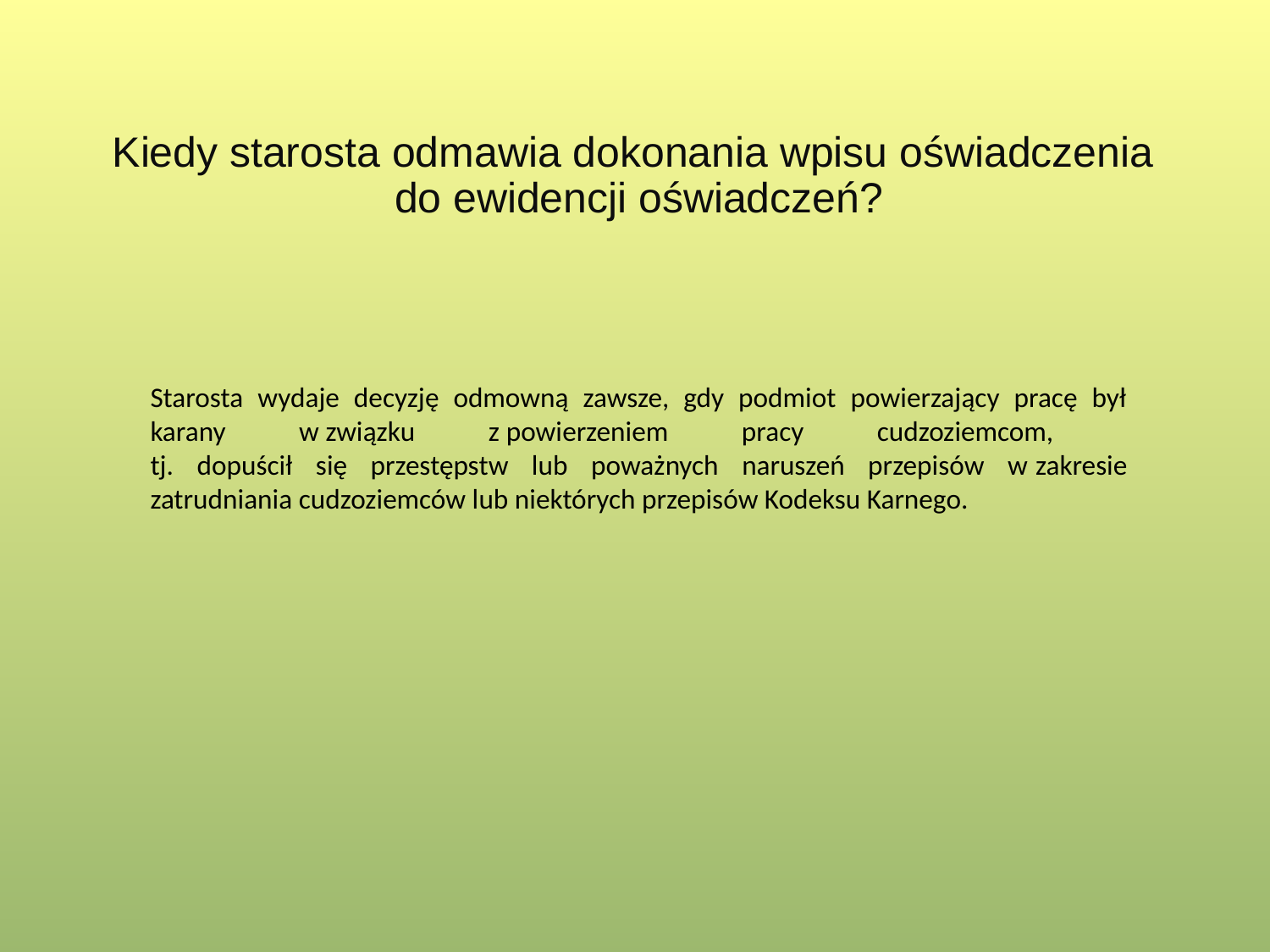

# Kiedy starosta odmawia dokonania wpisu oświadczenia do ewidencji oświadczeń?
Starosta wydaje decyzję odmowną zawsze, gdy podmiot powierzający pracę był karany w związku z powierzeniem pracy cudzoziemcom,
tj. dopuścił się przestępstw lub poważnych naruszeń przepisów w zakresie zatrudniania cudzoziemców lub niektórych przepisów Kodeksu Karnego.